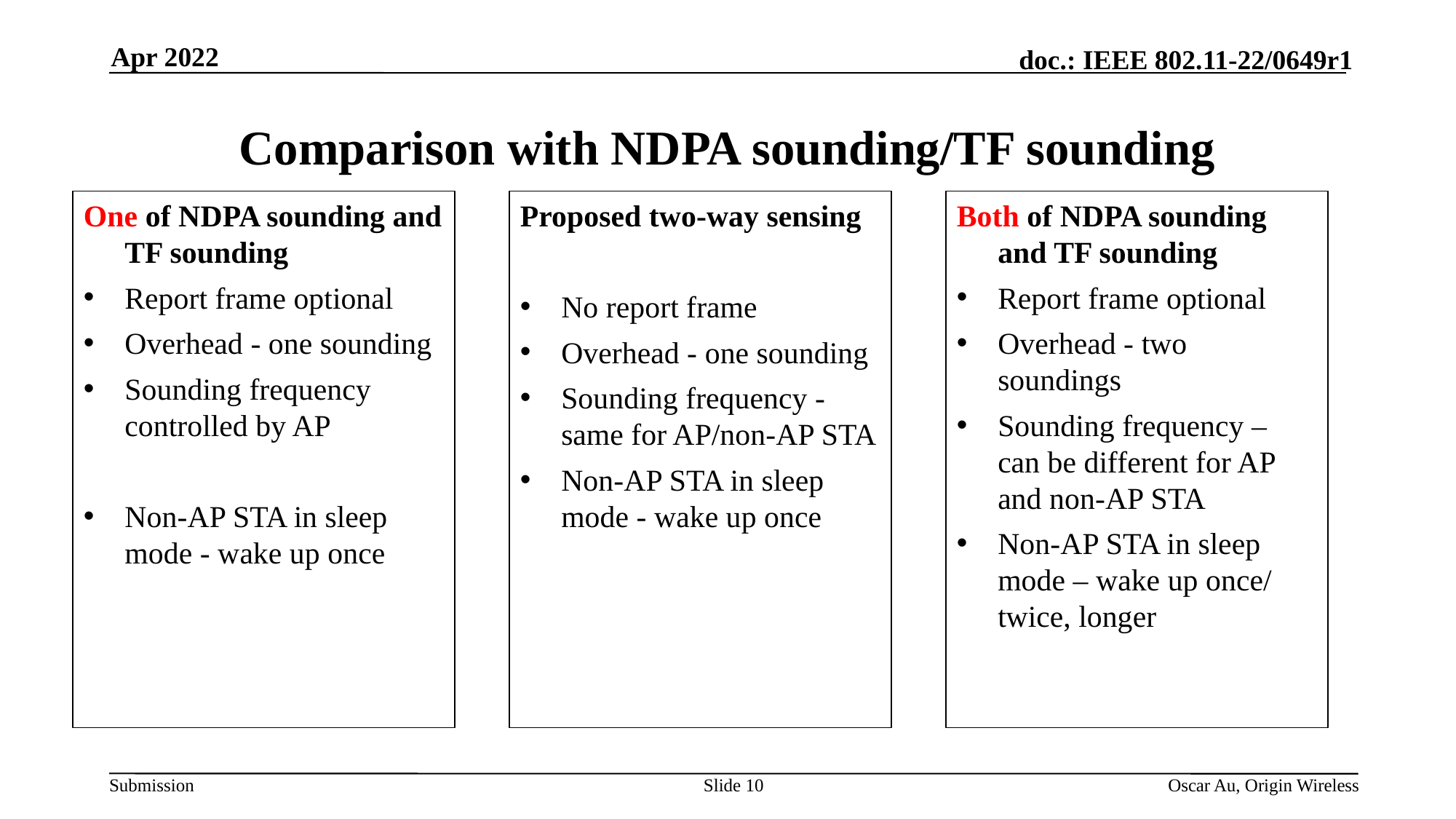

Apr 2022
# Comparison with NDPA sounding/TF sounding
One of NDPA sounding and TF sounding
Report frame optional
Overhead - one sounding
Sounding frequency controlled by AP

Non-AP STA in sleep mode - wake up once

Proposed two-way sensing

No report frame
Overhead - one sounding
Sounding frequency - same for AP/non-AP STA
Non-AP STA in sleep mode - wake up once

Both of NDPA sounding and TF sounding
Report frame optional
Overhead - two soundings
Sounding frequency – can be different for AP and non-AP STA
Non-AP STA in sleep mode – wake up once/ twice, longer

Slide 10
Oscar Au, Origin Wireless